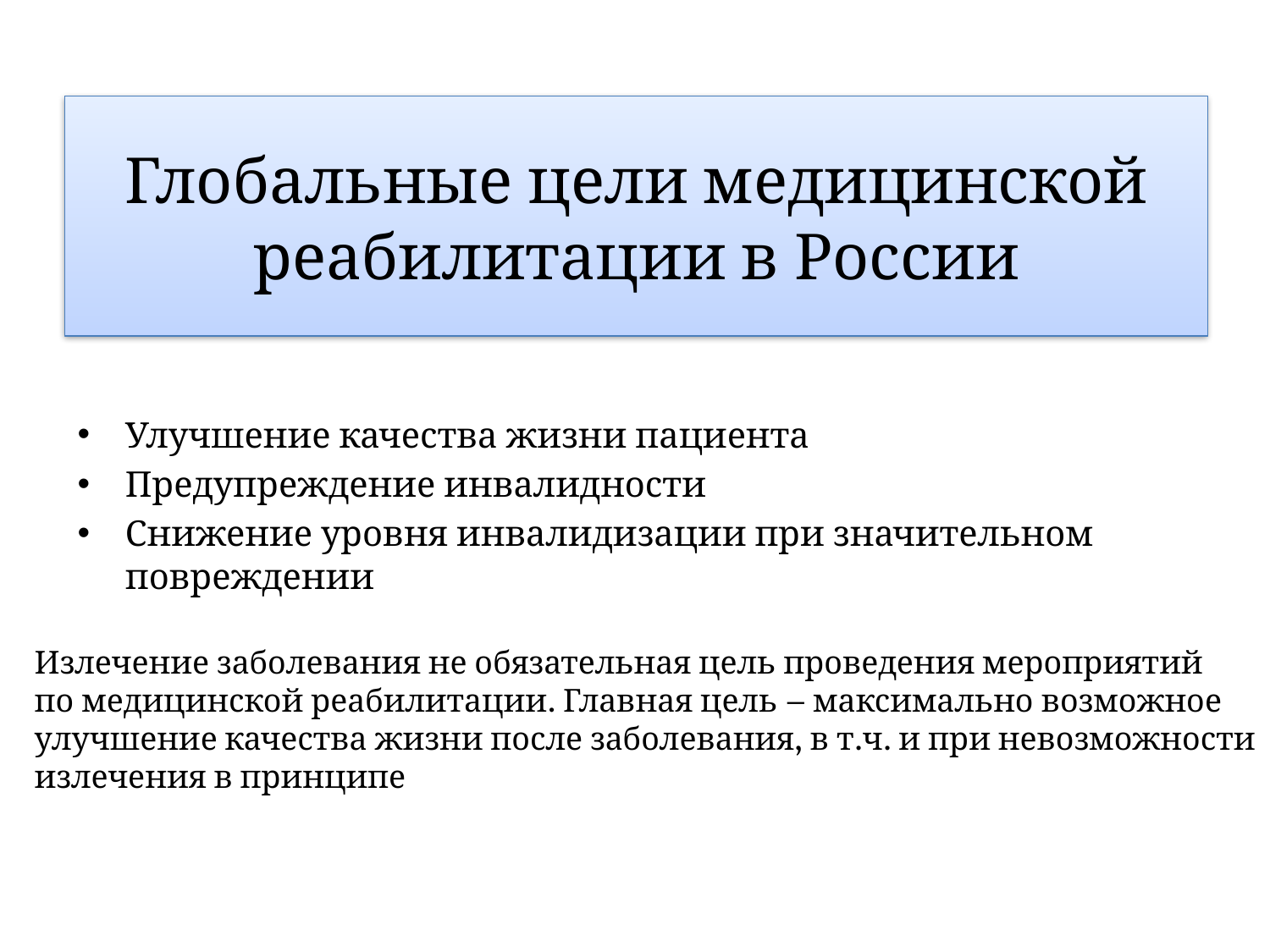

# Глобальные цели медицинской реабилитации в России
Улучшение качества жизни пациента
Предупреждение инвалидности
Снижение уровня инвалидизации при значительном повреждении
Излечение заболевания не обязательная цель проведения мероприятий
по медицинской реабилитации. Главная цель – максимально возможное
улучшение качества жизни после заболевания, в т.ч. и при невозможности
излечения в принципе